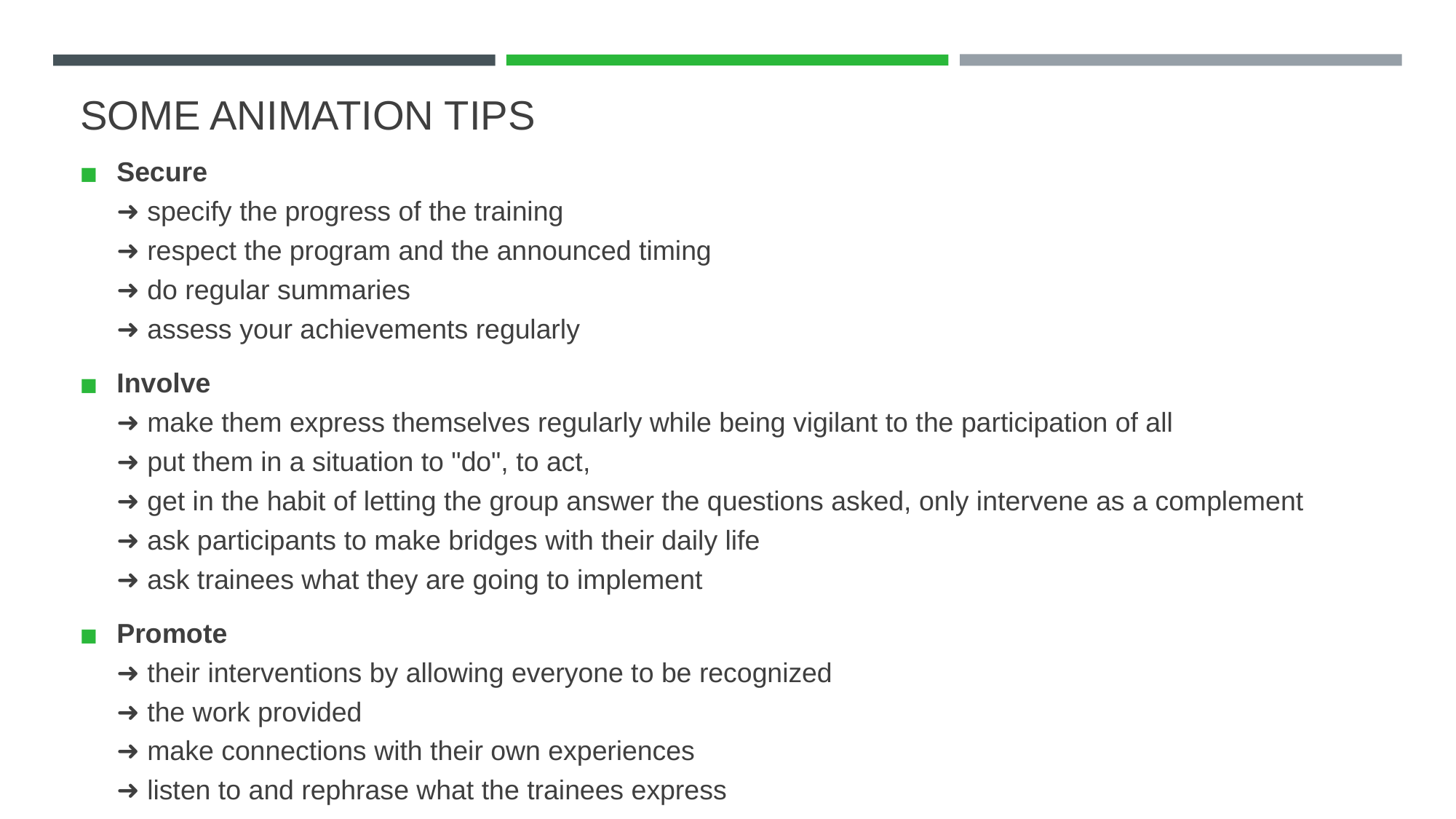

# SOME ANIMATION TIPS
Secure
➜ specify the progress of the training
➜ respect the program and the announced timing
➜ do regular summaries
➜ assess your achievements regularly
Involve
➜ make them express themselves regularly while being vigilant to the participation of all
➜ put them in a situation to "do", to act,
➜ get in the habit of letting the group answer the questions asked, only intervene as a complement
➜ ask participants to make bridges with their daily life
➜ ask trainees what they are going to implement
Promote
➜ their interventions by allowing everyone to be recognized
➜ the work provided
➜ make connections with their own experiences
➜ listen to and rephrase what the trainees express